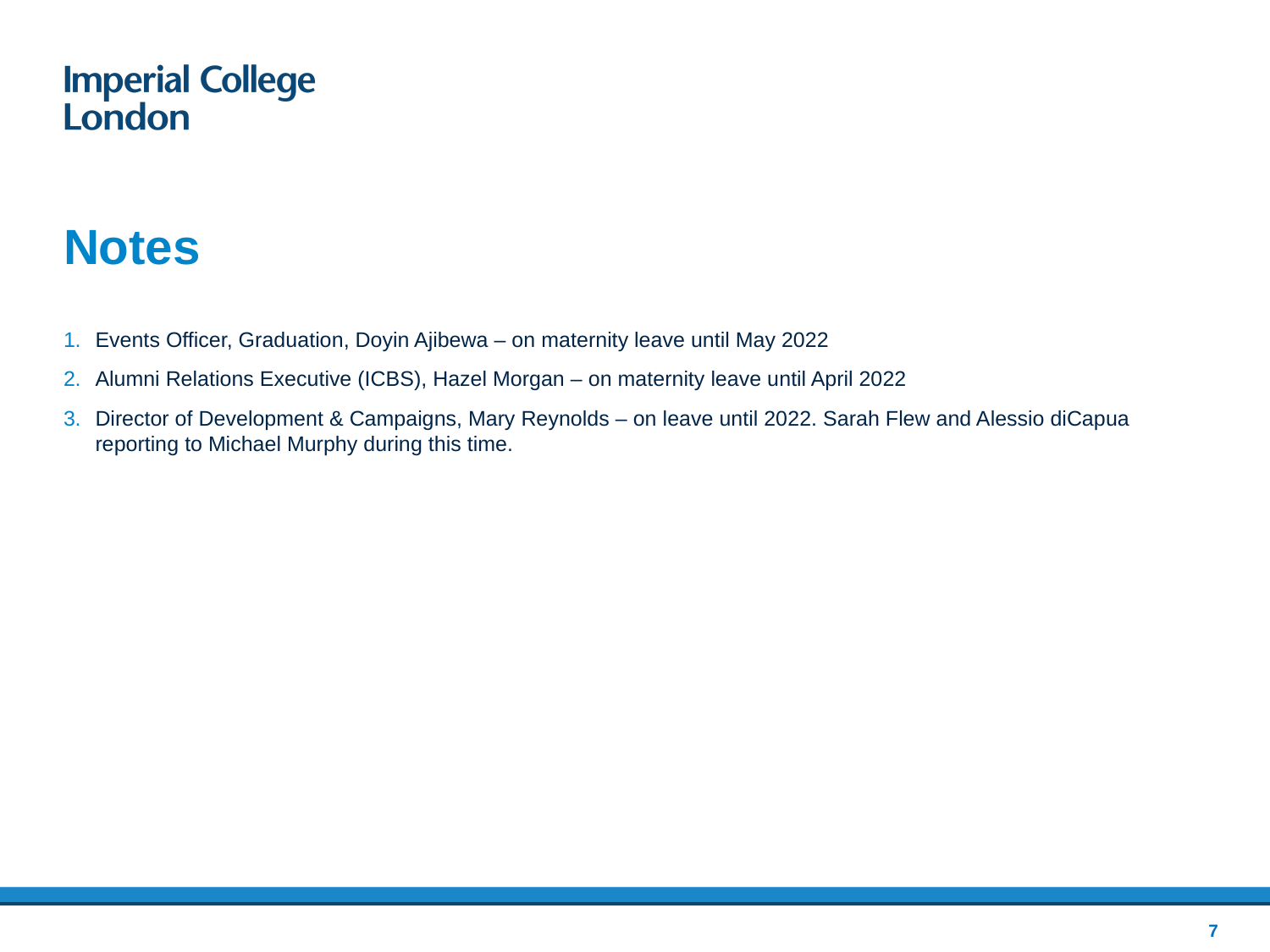

# Notes
Events Officer, Graduation, Doyin Ajibewa – on maternity leave until May 2022
Alumni Relations Executive (ICBS), Hazel Morgan – on maternity leave until April 2022
Director of Development & Campaigns, Mary Reynolds – on leave until 2022. Sarah Flew and Alessio diCapua reporting to Michael Murphy during this time.

7